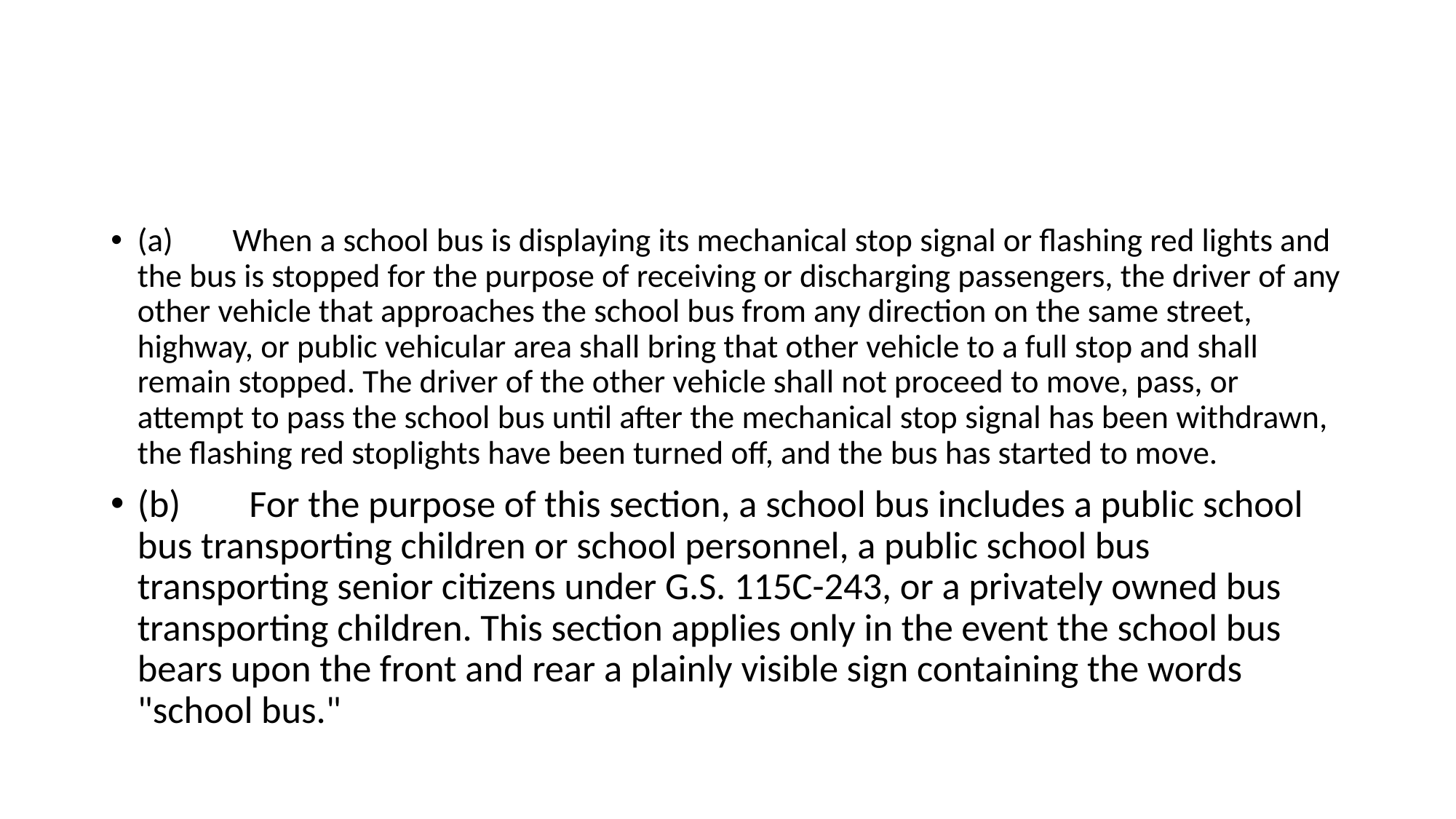

#
(a)        When a school bus is displaying its mechanical stop signal or flashing red lights and the bus is stopped for the purpose of receiving or discharging passengers, the driver of any other vehicle that approaches the school bus from any direction on the same street, highway, or public vehicular area shall bring that other vehicle to a full stop and shall remain stopped. The driver of the other vehicle shall not proceed to move, pass, or attempt to pass the school bus until after the mechanical stop signal has been withdrawn, the flashing red stoplights have been turned off, and the bus has started to move.
(b)        For the purpose of this section, a school bus includes a public school bus transporting children or school personnel, a public school bus transporting senior citizens under G.S. 115C-243, or a privately owned bus transporting children. This section applies only in the event the school bus bears upon the front and rear a plainly visible sign containing the words "school bus."